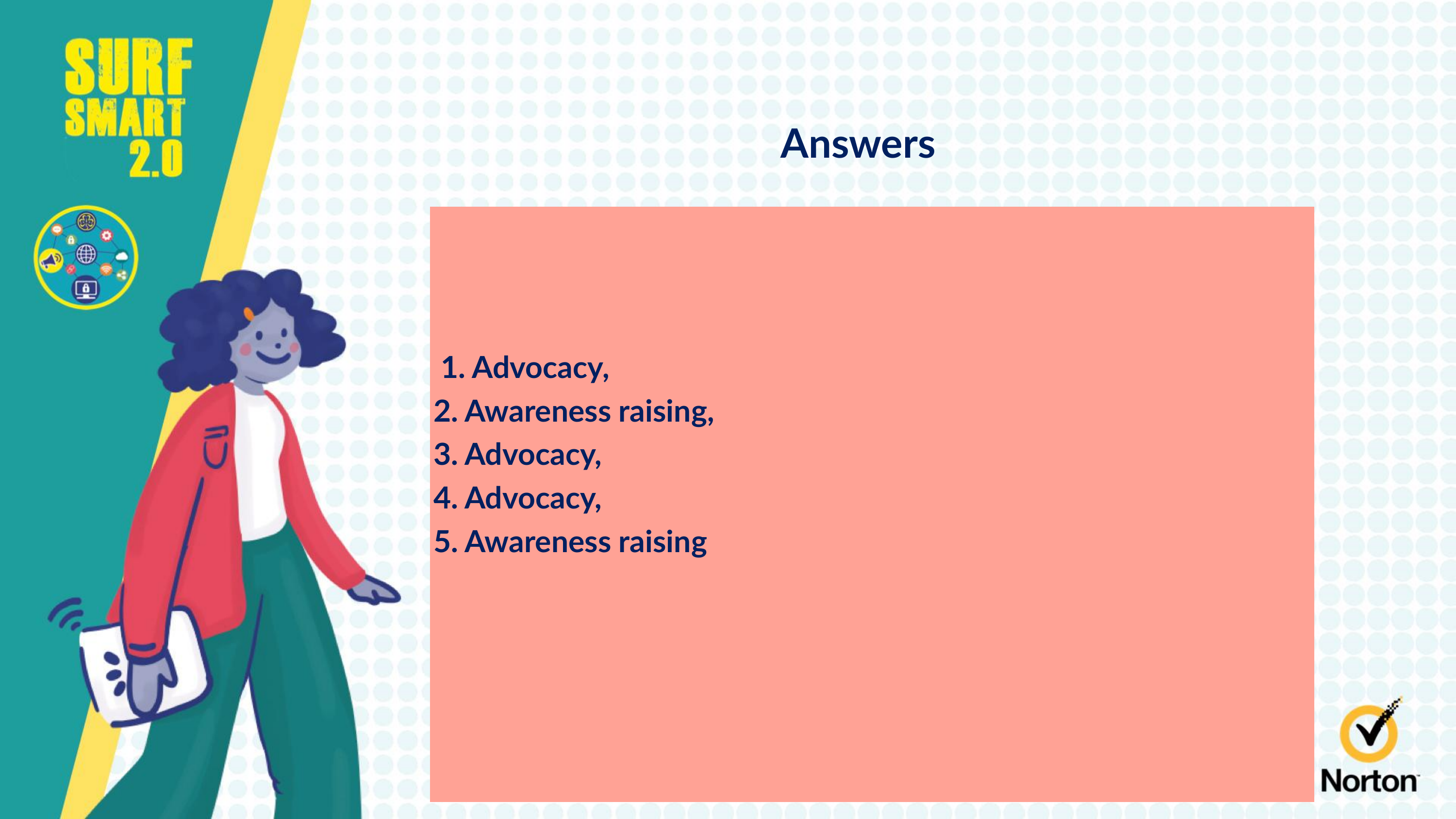

Answers

 1. Advocacy,
2. Awareness raising,
3. Advocacy,
4. Advocacy,
5. Awareness raising